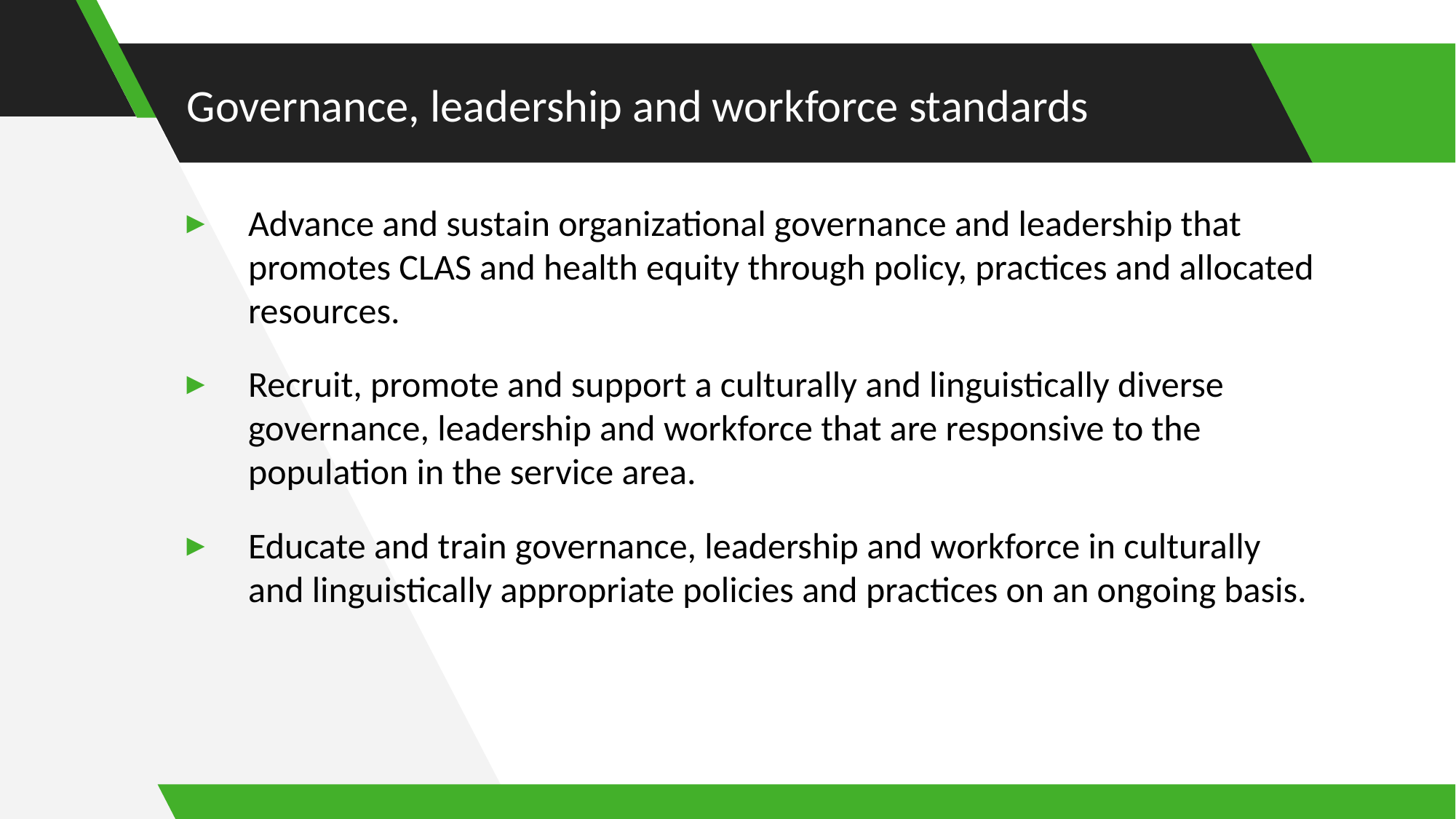

# Governance, leadership and workforce standards
Advance and sustain organizational governance and leadership that promotes CLAS and health equity through policy, practices and allocated resources.
Recruit, promote and support a culturally and linguistically diverse governance, leadership and workforce that are responsive to the population in the service area.
Educate and train governance, leadership and workforce in culturally and linguistically appropriate policies and practices on an ongoing basis.